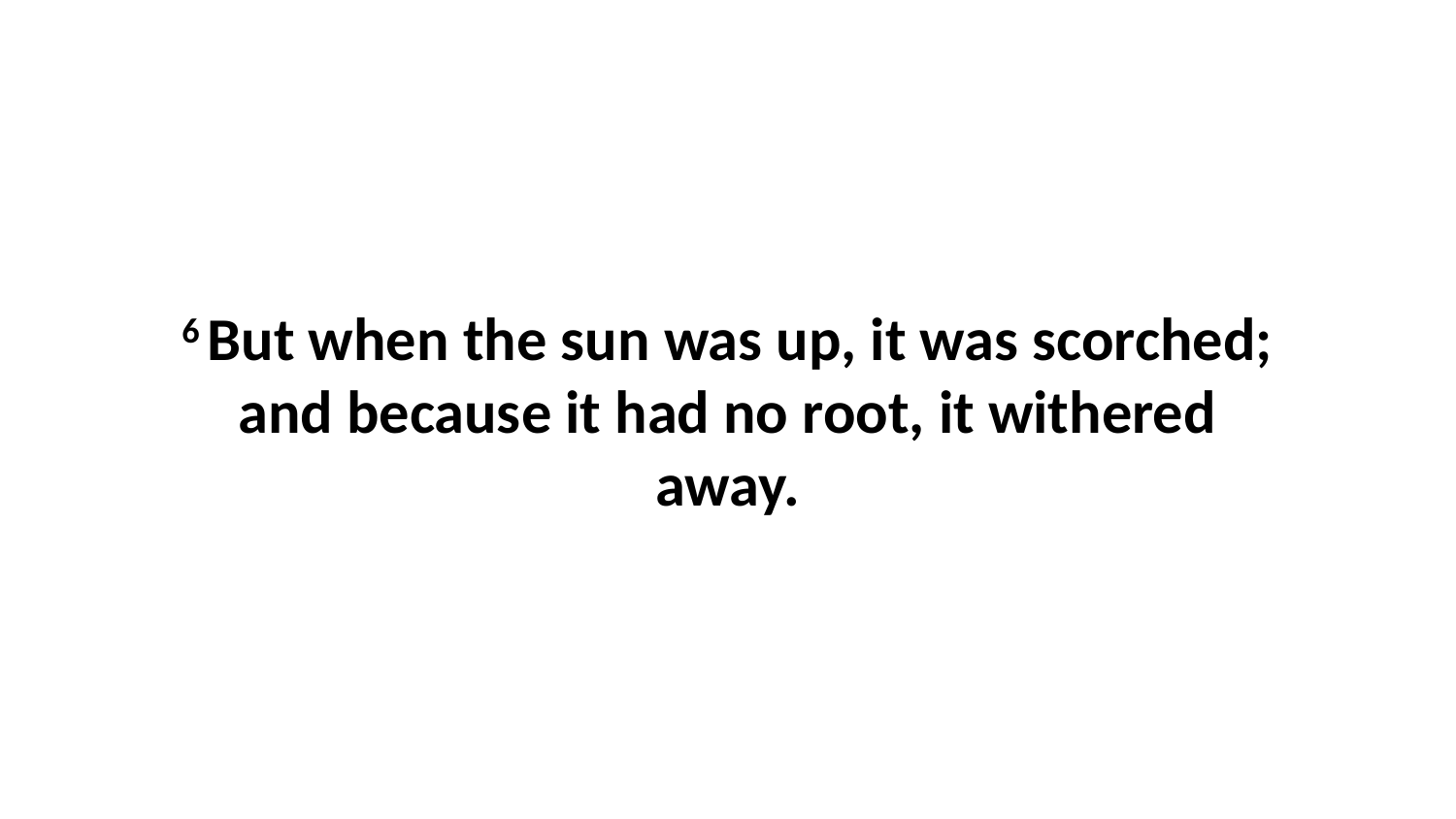

6 But when the sun was up, it was scorched; and because it had no root, it withered away.